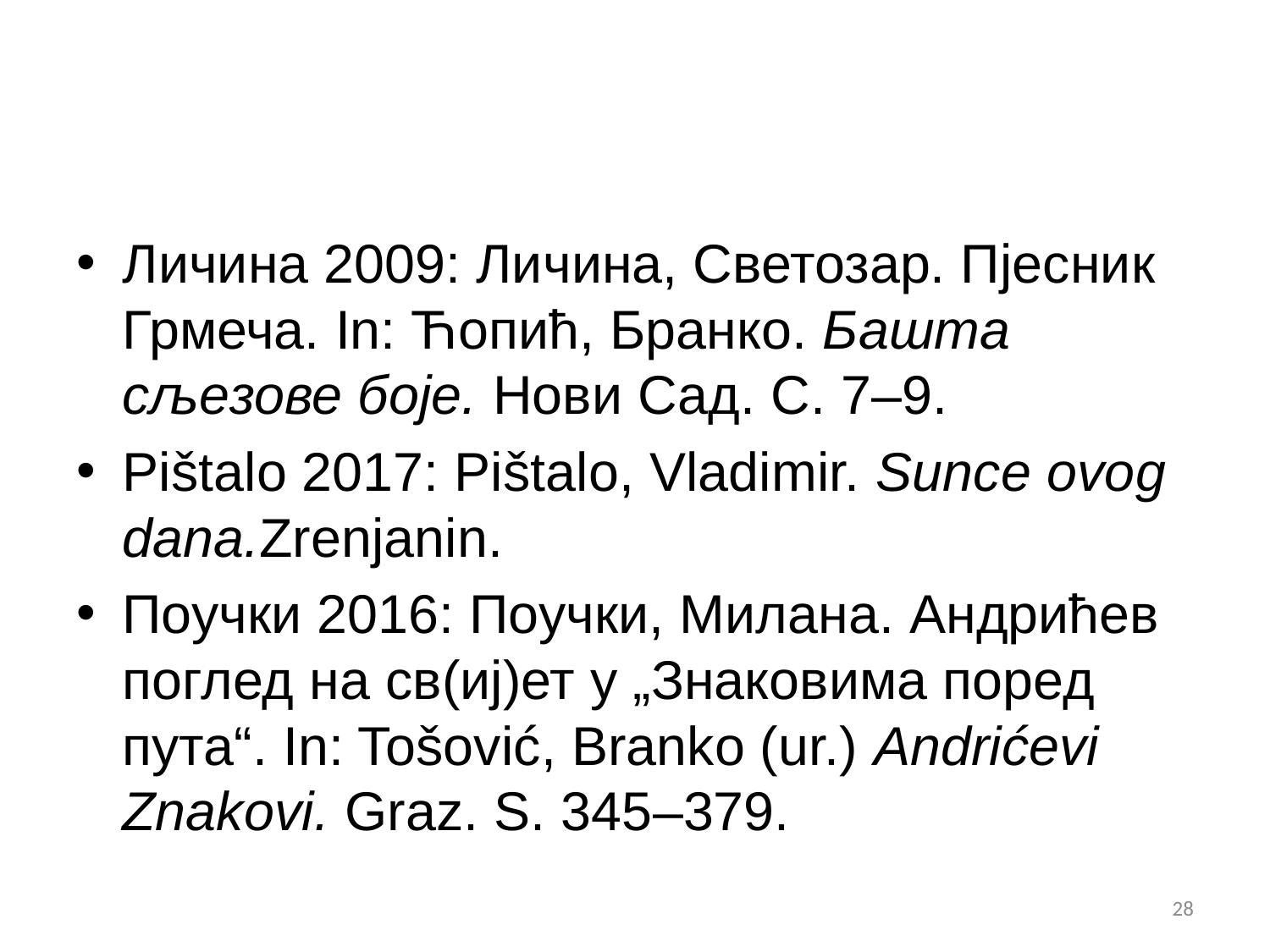

#
Личина 2009: Личина, Светозар. Пјесник Грмеча. In: Ћопић, Бранко. Башта сљезове боје. Нови Сад. С. 7–9.
Pištalo 2017: Pištalo, Vladimir. Sunce ovog dana.Zrenjanin.
Поучки 2016: Поучки, Милана. Андрићев поглед на св(иј)ет у „Знаковима поред пута“. In: Tošović, Branko (ur.) Andrićevi Znakovi. Graz. S. 345–379.

28